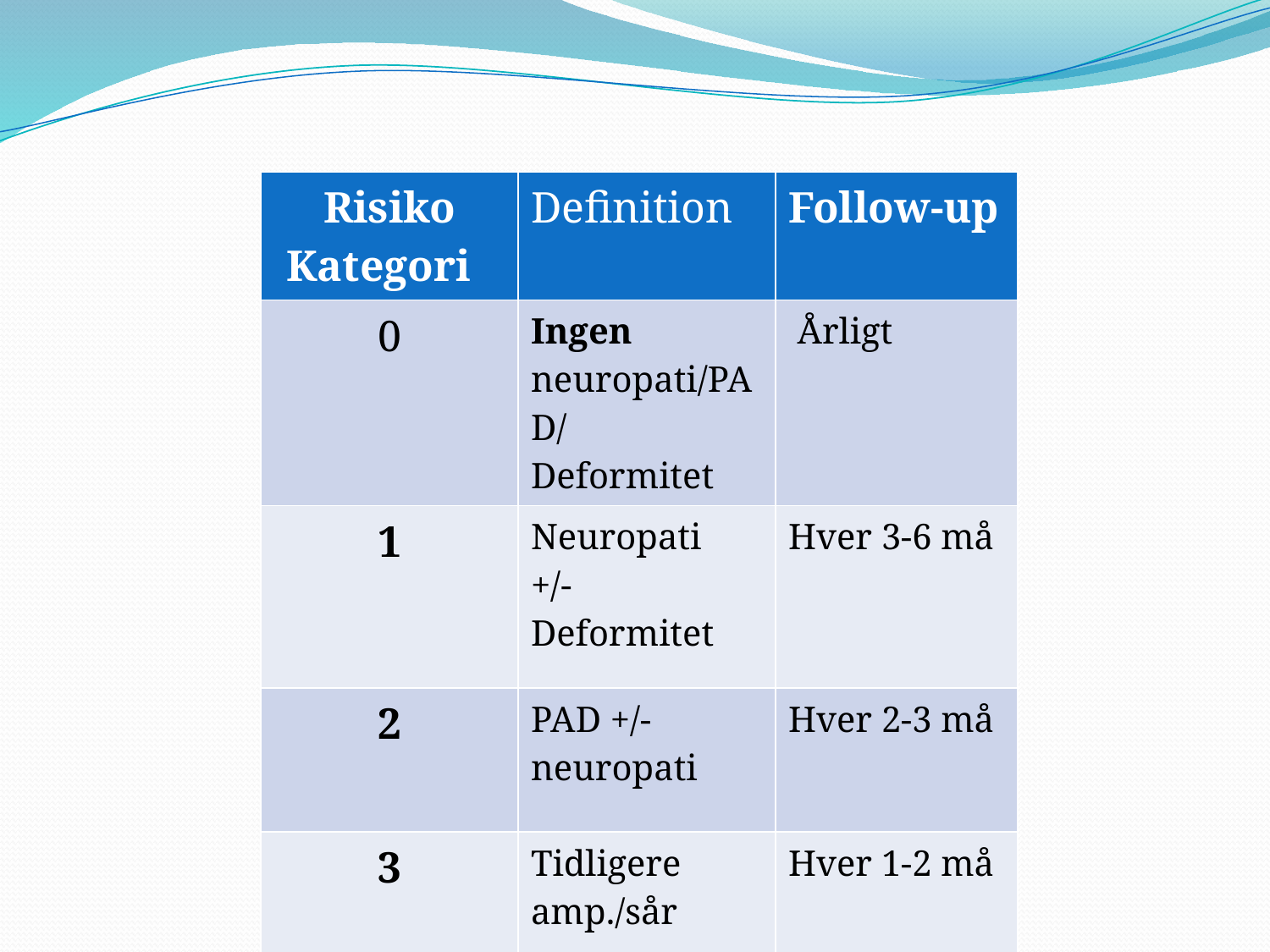

| Risiko Kategori | Definition | Follow-up |
| --- | --- | --- |
| 0 | Ingen neuropati/PAD/ Deformitet | Årligt |
| 1 | Neuropati +/- Deformitet | Hver 3-6 må |
| 2 | PAD +/- neuropati | Hver 2-3 må |
| 3 | Tidligere amp./sår | Hver 1-2 må |